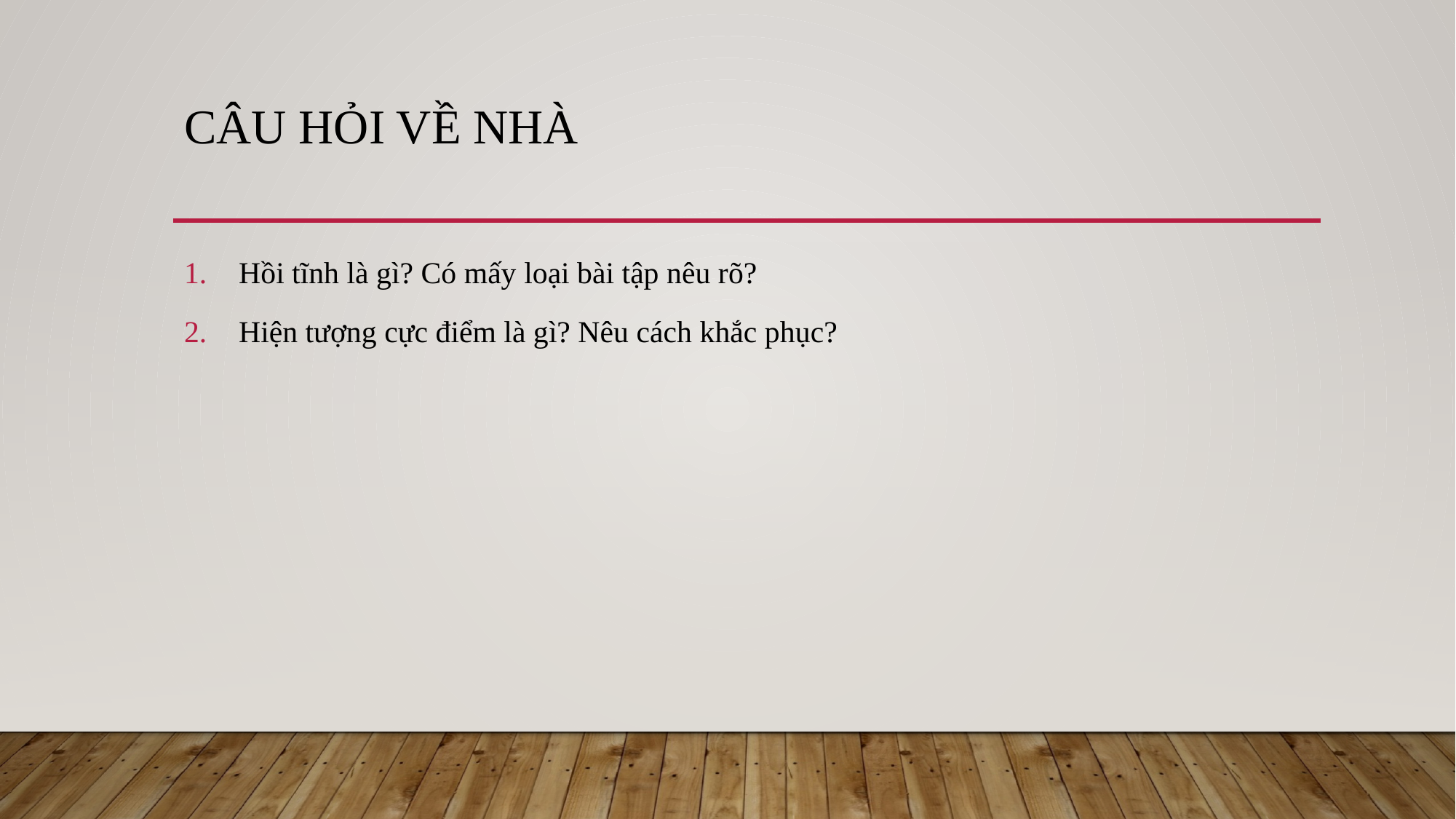

# Câu hỏi về nhà
Hồi tĩnh là gì? Có mấy loại bài tập nêu rõ?
Hiện tượng cực điểm là gì? Nêu cách khắc phục?